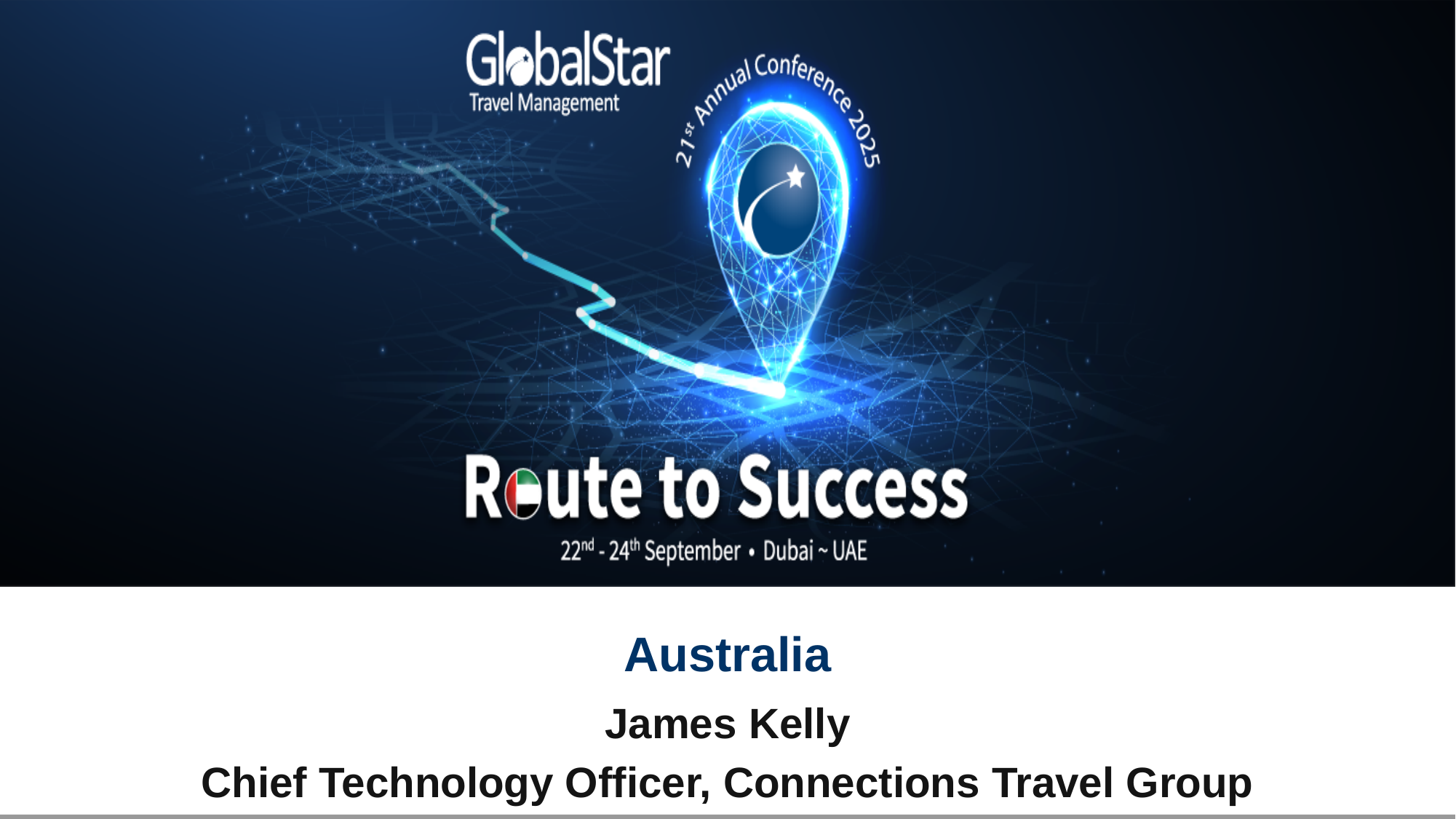

# Australia
James Kelly
Chief Technology Officer, Connections Travel Group